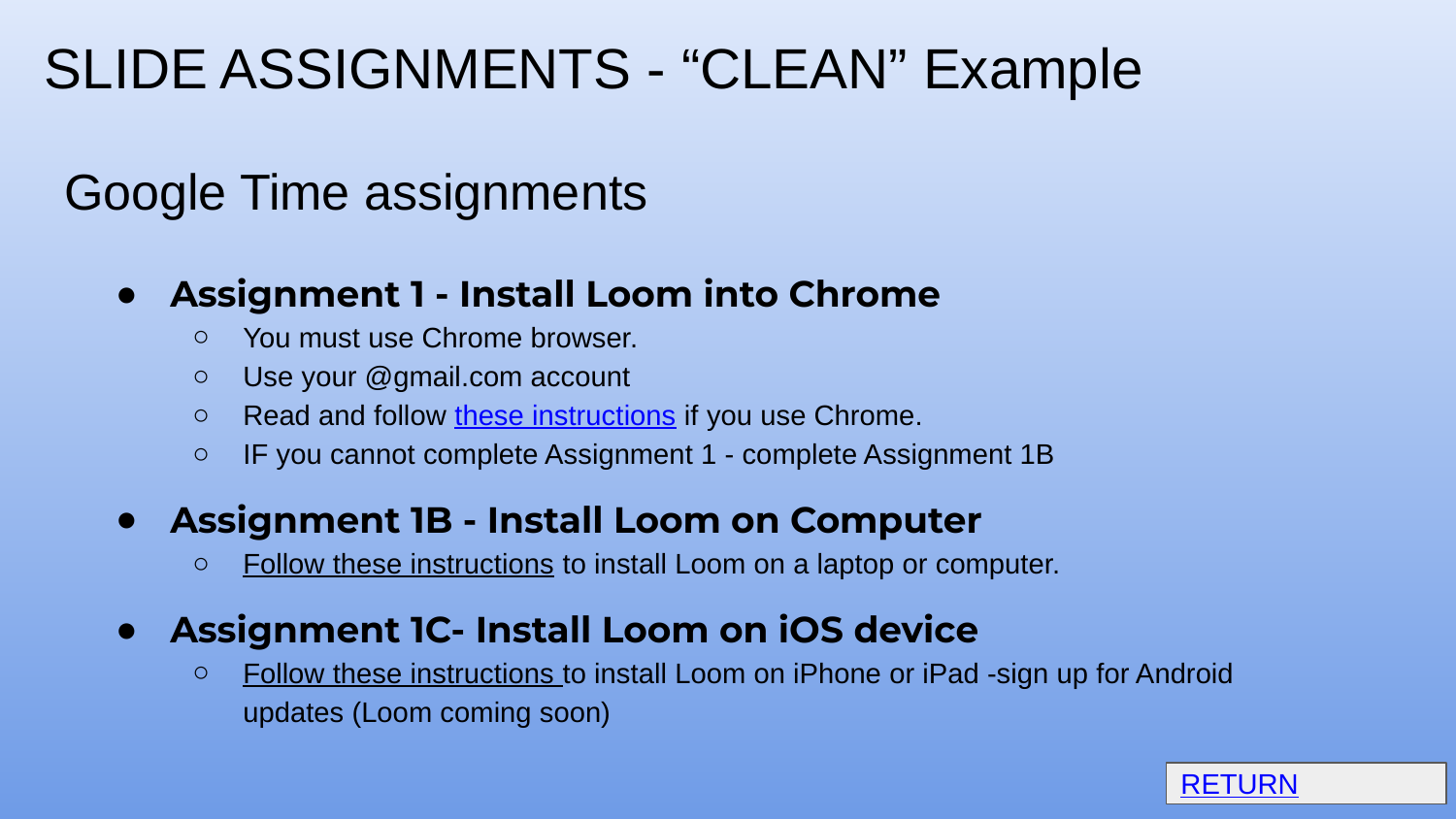

SLIDE ASSIGNMENTS - “CLEAN” Example
# Google Time assignments
Assignment 1 - Install Loom into Chrome
You must use Chrome browser.
Use your @gmail.com account
Read and follow these instructions if you use Chrome.
IF you cannot complete Assignment 1 - complete Assignment 1B
Assignment 1B - Install Loom on Computer
Follow these instructions to install Loom on a laptop or computer.
Assignment 1C- Install Loom on iOS device
Follow these instructions to install Loom on iPhone or iPad -sign up for Android updates (Loom coming soon)
RETURN